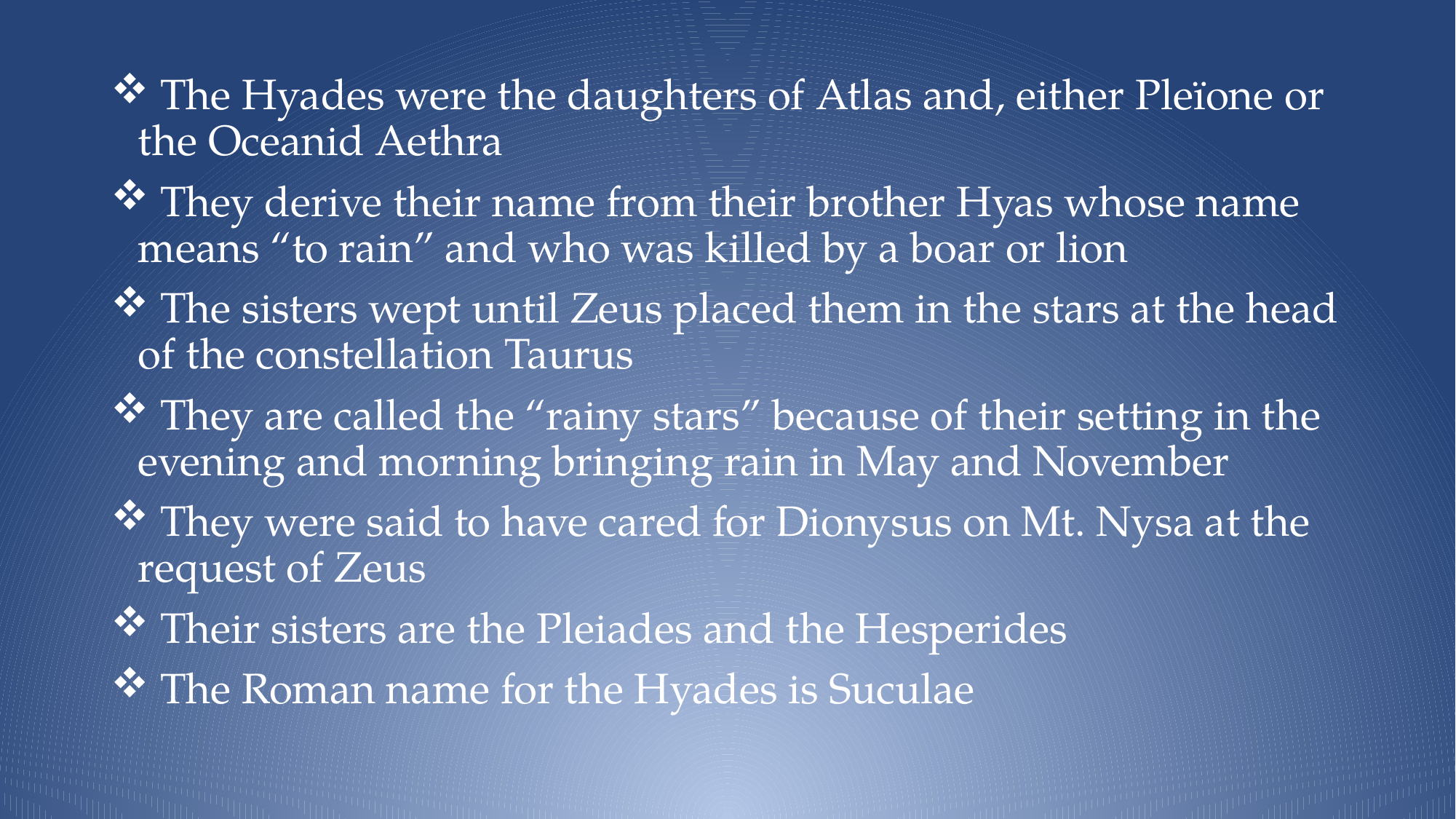

The Hyades were the daughters of Atlas and, either Pleïone or the Oceanid Aethra
 They derive their name from their brother Hyas whose name means “to rain” and who was killed by a boar or lion
 The sisters wept until Zeus placed them in the stars at the head of the constellation Taurus
 They are called the “rainy stars” because of their setting in the evening and morning bringing rain in May and November
 They were said to have cared for Dionysus on Mt. Nysa at the request of Zeus
 Their sisters are the Pleiades and the Hesperides
 The Roman name for the Hyades is Suculae